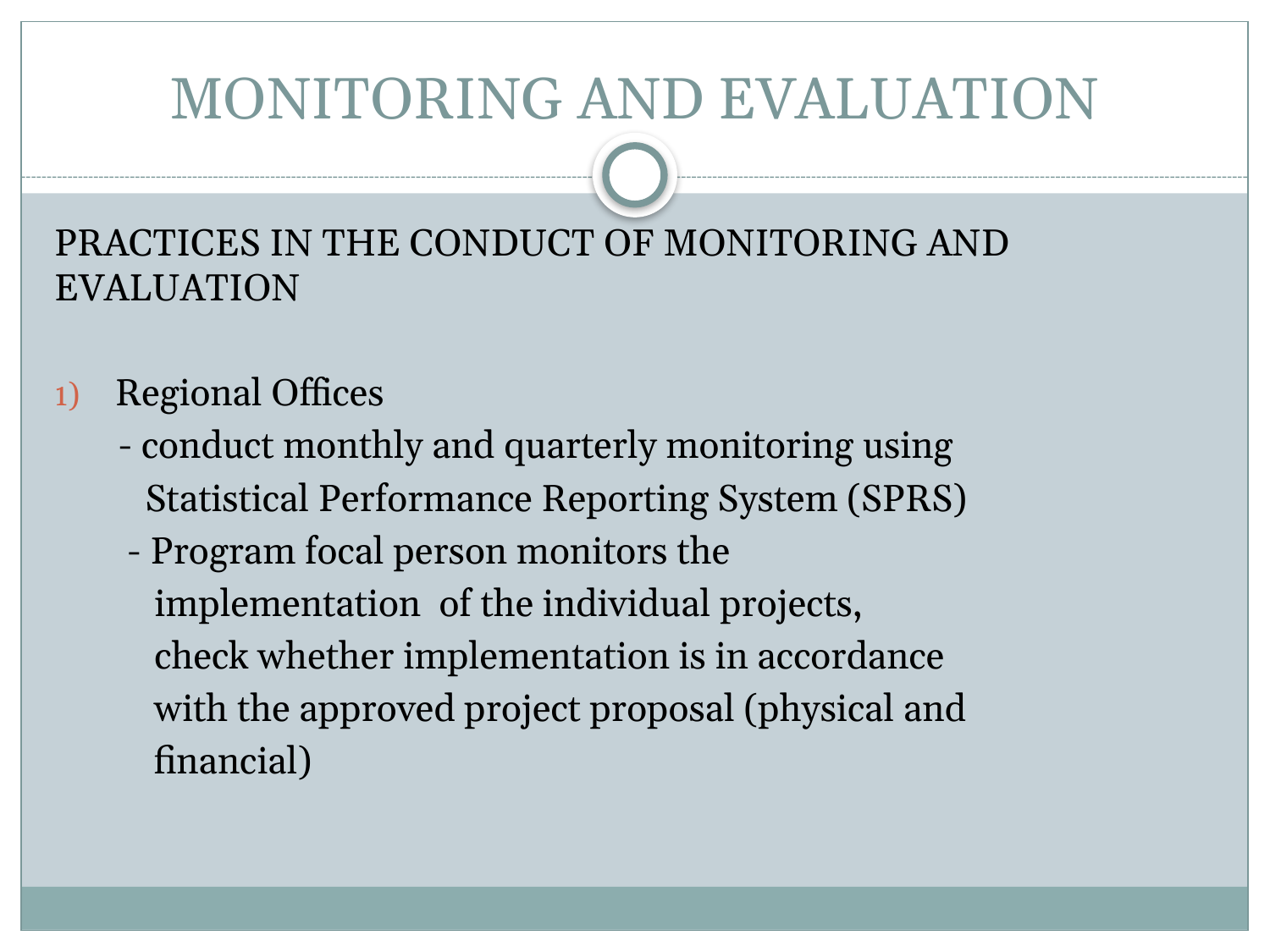

# MONITORING AND EVALUATION
PRACTICES IN THE CONDUCT OF MONITORING AND EVALUATION

Regional Offices
       - conduct monthly and quarterly monitoring using
          Statistical Performance Reporting System (SPRS)
        - Program focal person monitors the
           implementation  of the individual projects,
           check whether implementation is in accordance
           with the approved project proposal (physical and
           financial)